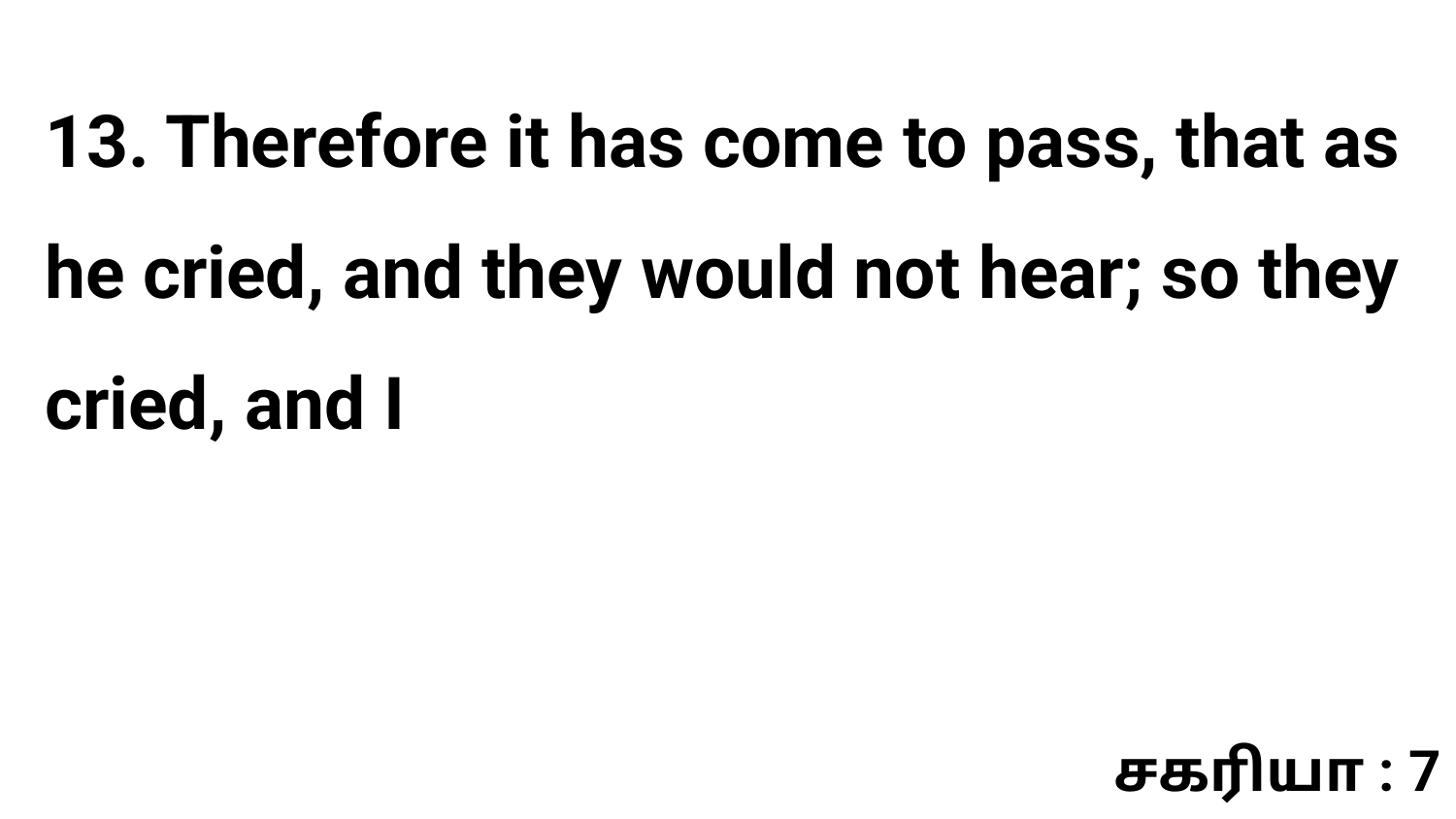

13. Therefore it has come to pass, that as he cried, and they would not hear; so they cried, and I
சகரியா : 7